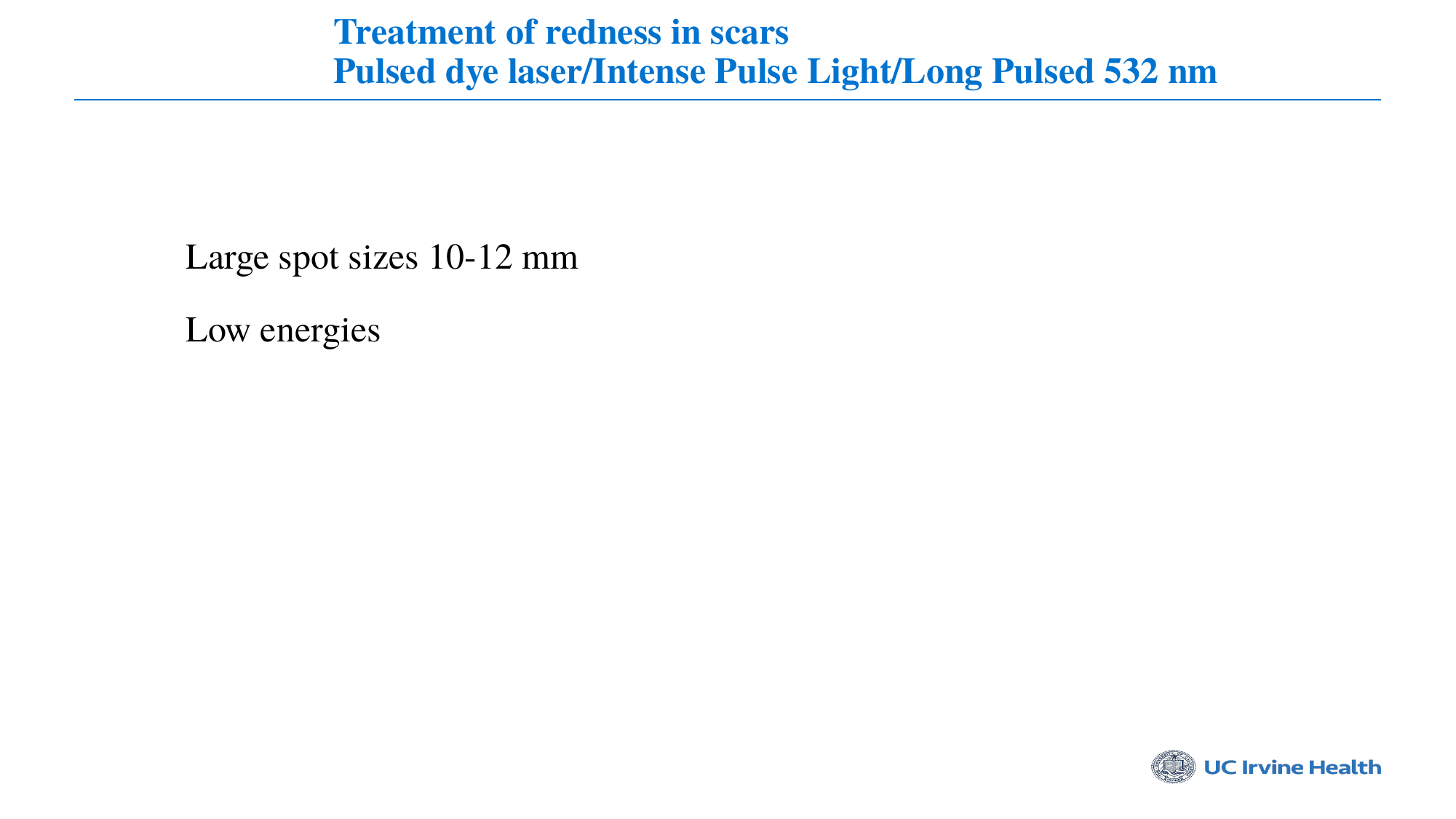

# Treatment of redness in scars Pulsed dye laser/Intense Pulse Light/Long Pulsed 532 nm
Large spot sizes 10-12 mm
Low energies